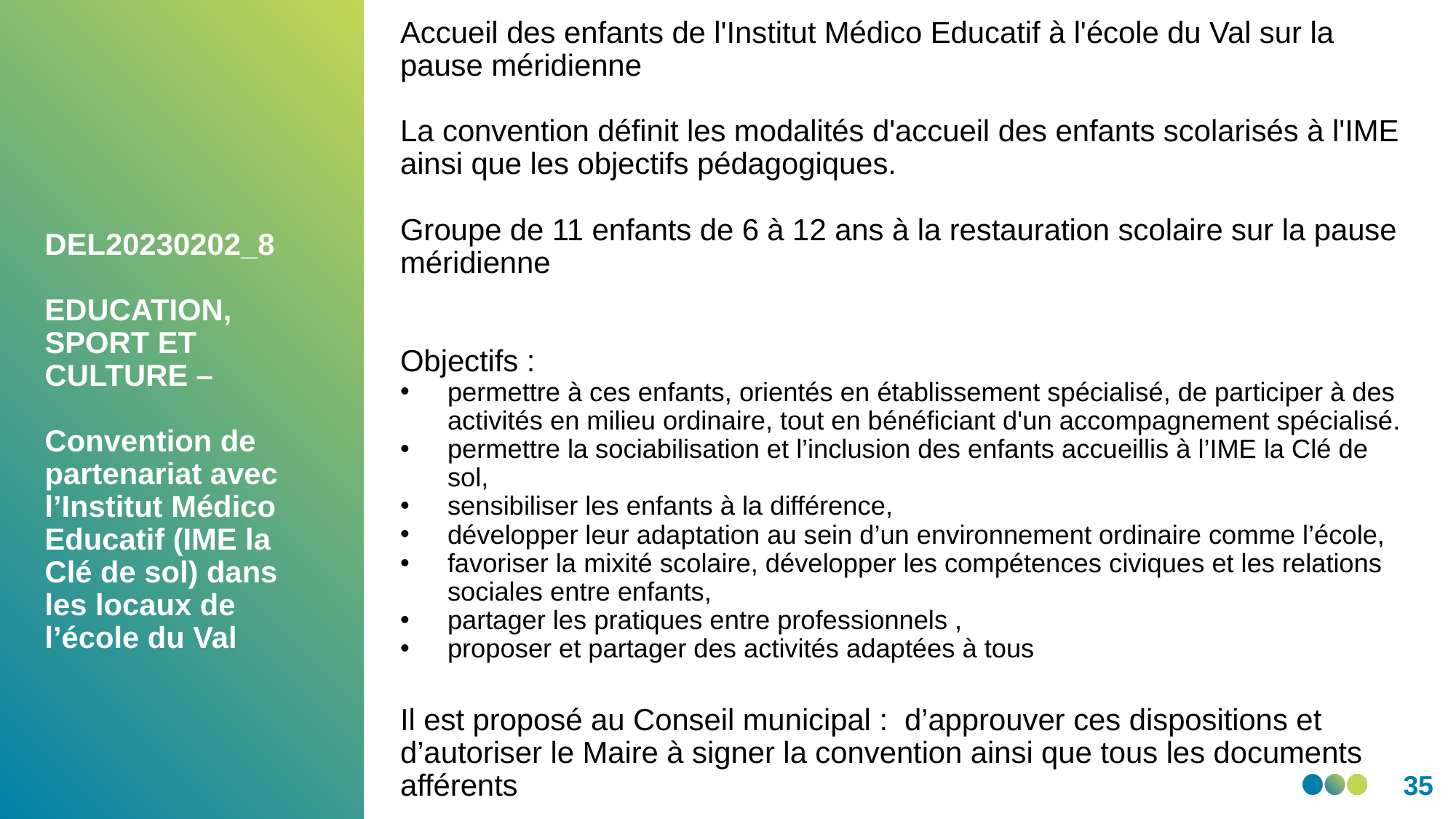

Accueil des enfants de l'Institut Médico Educatif à l'école du Val sur la pause méridienne

La convention définit les modalités d'accueil des enfants scolarisés à l'IME ainsi que les objectifs pédagogiques.

Groupe de 11 enfants de 6 à 12 ans à la restauration scolaire sur la pause méridienne

Objectifs :
permettre à ces enfants, orientés en établissement spécialisé, de participer à des activités en milieu ordinaire, tout en bénéficiant d'un accompagnement spécialisé.
permettre la sociabilisation et l’inclusion des enfants accueillis à l’IME la Clé de sol,
sensibiliser les enfants à la différence,
développer leur adaptation au sein d’un environnement ordinaire comme l’école,
favoriser la mixité scolaire, développer les compétences civiques et les relations sociales entre enfants,
partager les pratiques entre professionnels ,
proposer et partager des activités adaptées à tous

Il est proposé au Conseil municipal :  d’approuver ces dispositions et d’autoriser le Maire à signer la convention ainsi que tous les documents afférents

DEL20230202_8
EDUCATION, SPORT ET CULTURE –
Convention de partenariat avec l’Institut Médico Educatif (IME la Clé de sol) dans les locaux de l’école du Val